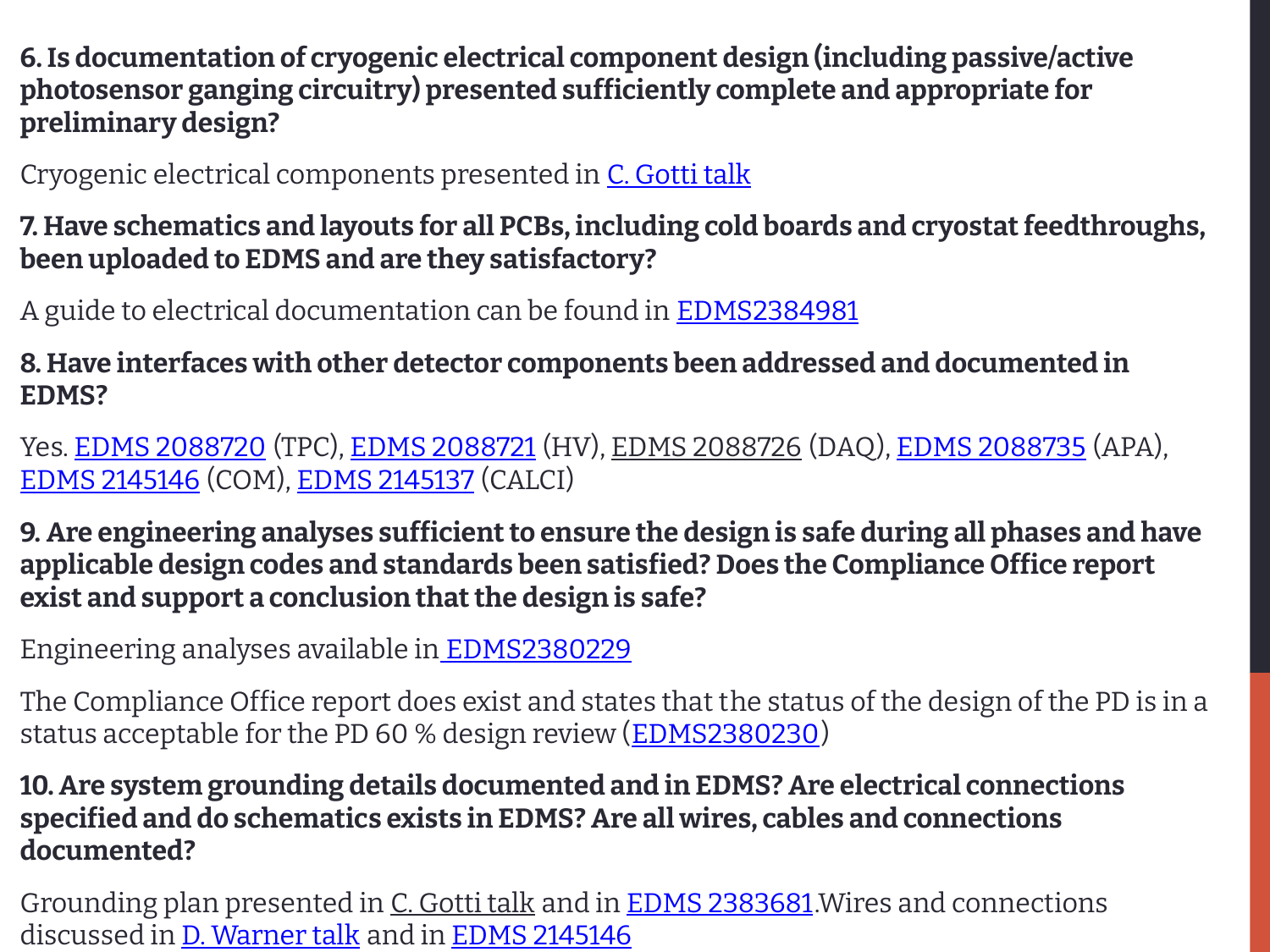

6. Is documentation of cryogenic electrical component design (including passive/active photosensor ganging circuitry) presented sufficiently complete and appropriate for preliminary design?
Cryogenic electrical components presented in C. Gotti talk
7. Have schematics and layouts for all PCBs, including cold boards and cryostat feedthroughs, been uploaded to EDMS and are they satisfactory?
A guide to electrical documentation can be found in EDMS2384981
8. Have interfaces with other detector components been addressed and documented in EDMS?
Yes. EDMS 2088720 (TPC), EDMS 2088721 (HV), EDMS 2088726 (DAQ), EDMS 2088735 (APA), EDMS 2145146 (COM), EDMS 2145137 (CALCI)
9. Are engineering analyses sufficient to ensure the design is safe during all phases and have applicable design codes and standards been satisfied? Does the Compliance Office report exist and support a conclusion that the design is safe?
Engineering analyses available in EDMS2380229
The Compliance Office report does exist and states that the status of the design of the PD is in a status acceptable for the PD 60 % design review (EDMS2380230)
10. Are system grounding details documented and in EDMS? Are electrical connections specified and do schematics exists in EDMS? Are all wires, cables and connections documented?
Grounding plan presented in C. Gotti talk and in EDMS 2383681.Wires and connections discussed in D. Warner talk and in EDMS 2145146